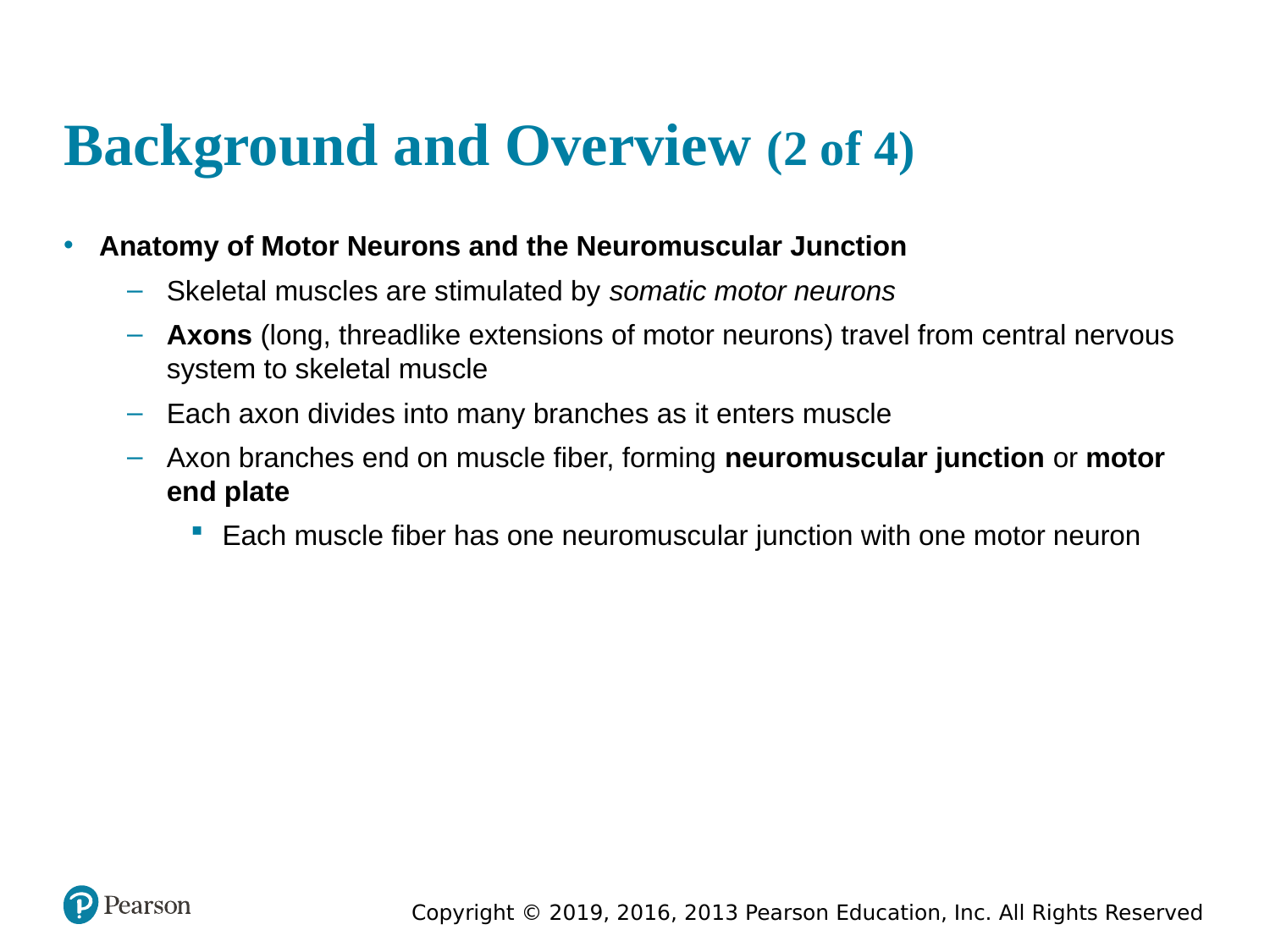

# Background and Overview (2 of 4)
Anatomy of Motor Neurons and the Neuromuscular Junction
Skeletal muscles are stimulated by somatic motor neurons
Axons (long, threadlike extensions of motor neurons) travel from central nervous system to skeletal muscle
Each axon divides into many branches as it enters muscle
Axon branches end on muscle fiber, forming neuromuscular junction or motor end plate
Each muscle fiber has one neuromuscular junction with one motor neuron